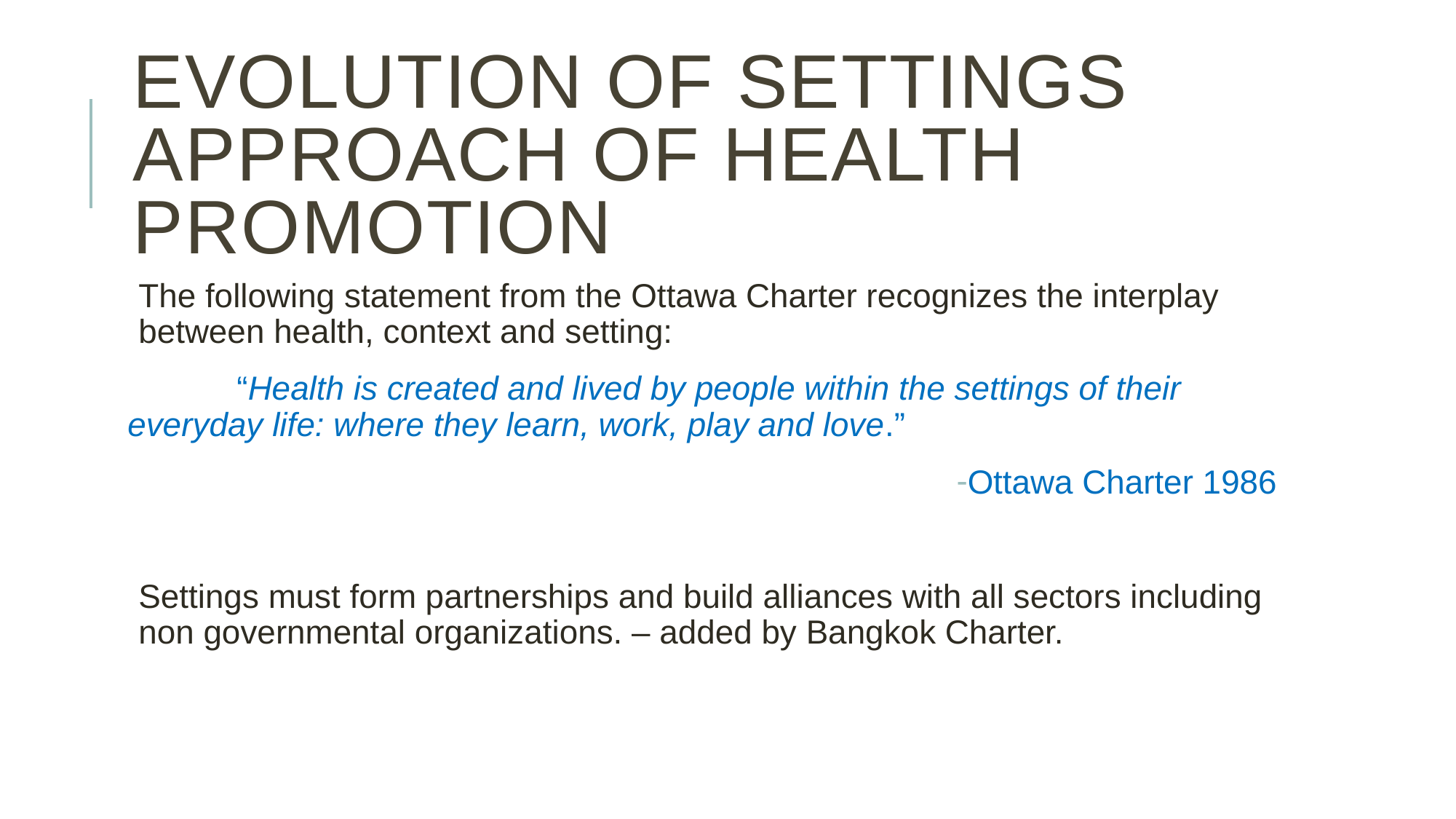

# Evolution of settings approach of health promotion
The following statement from the Ottawa Charter recognizes the interplay between health, context and setting:
	“Health is created and lived by people within the settings of their 	everyday life: where they learn, work, play and love.”
Ottawa Charter 1986

Settings must form partnerships and build alliances with all sectors including non governmental organizations. – added by Bangkok Charter.